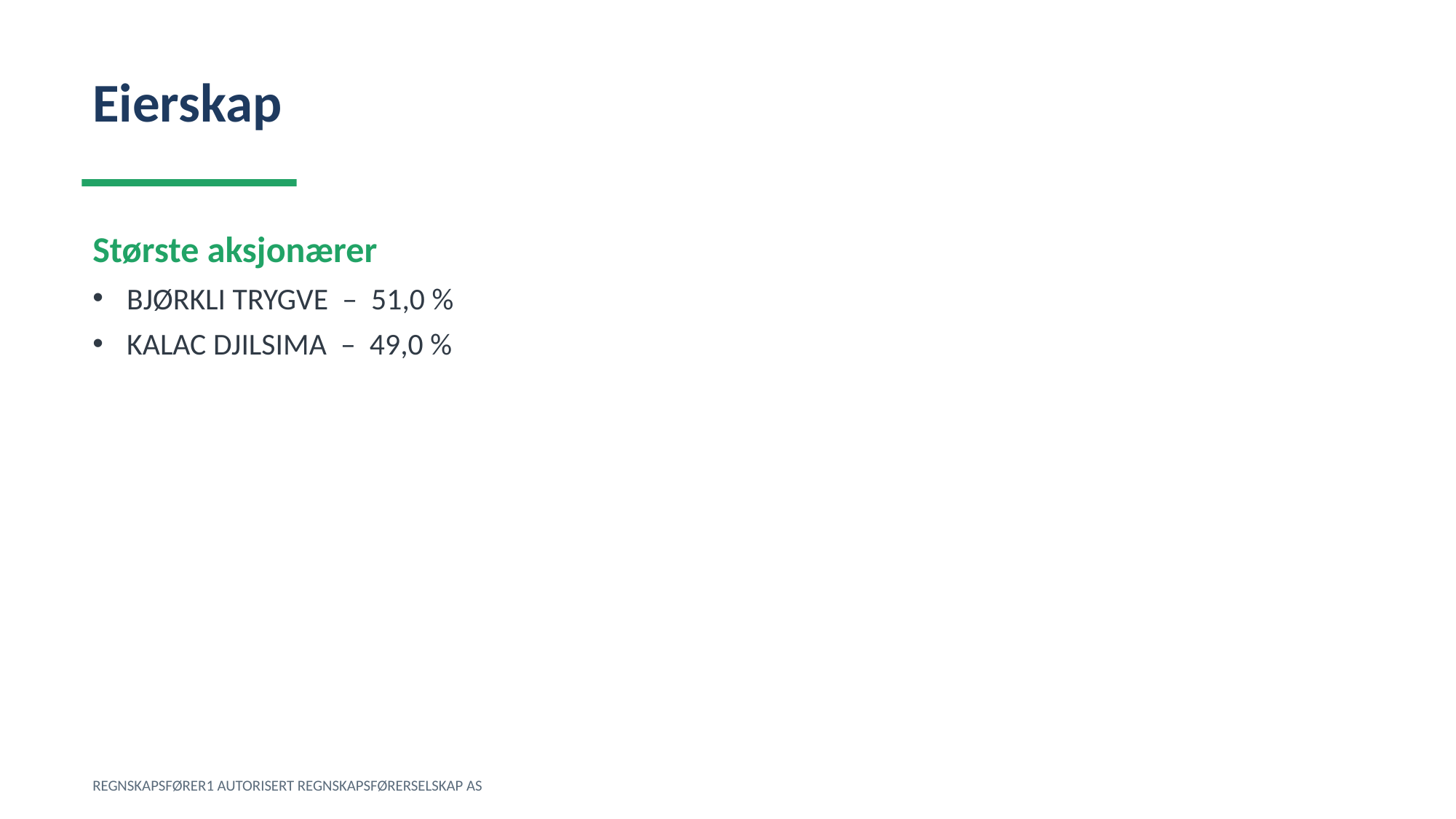

Eierskap

Største aksjonærer
BJØRKLI TRYGVE  –  51,0 %
KALAC DJILSIMA  –  49,0 %
REGNSKAPSFØRER1 AUTORISERT REGNSKAPSFØRERSELSKAP AS